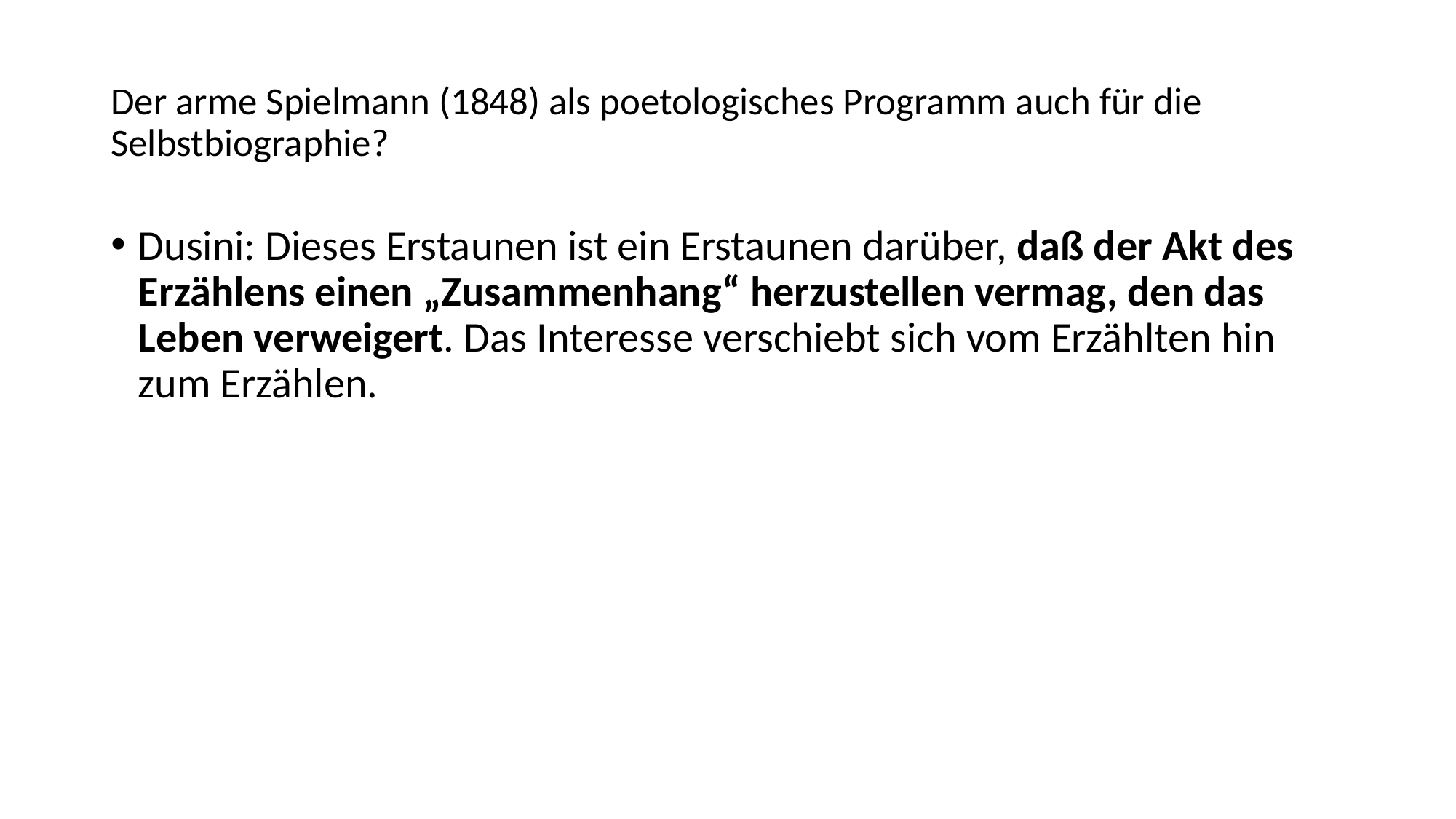

Der arme Spielmann (1848) als poetologisches Programm auch für die Selbstbiographie?
Dusini: Dieses Erstaunen ist ein Erstaunen darüber, daß der Akt des Erzählens einen „Zusammenhang“ herzustellen vermag, den das Leben verweigert. Das Interesse verschiebt sich vom Erzählten hin zum Erzählen.